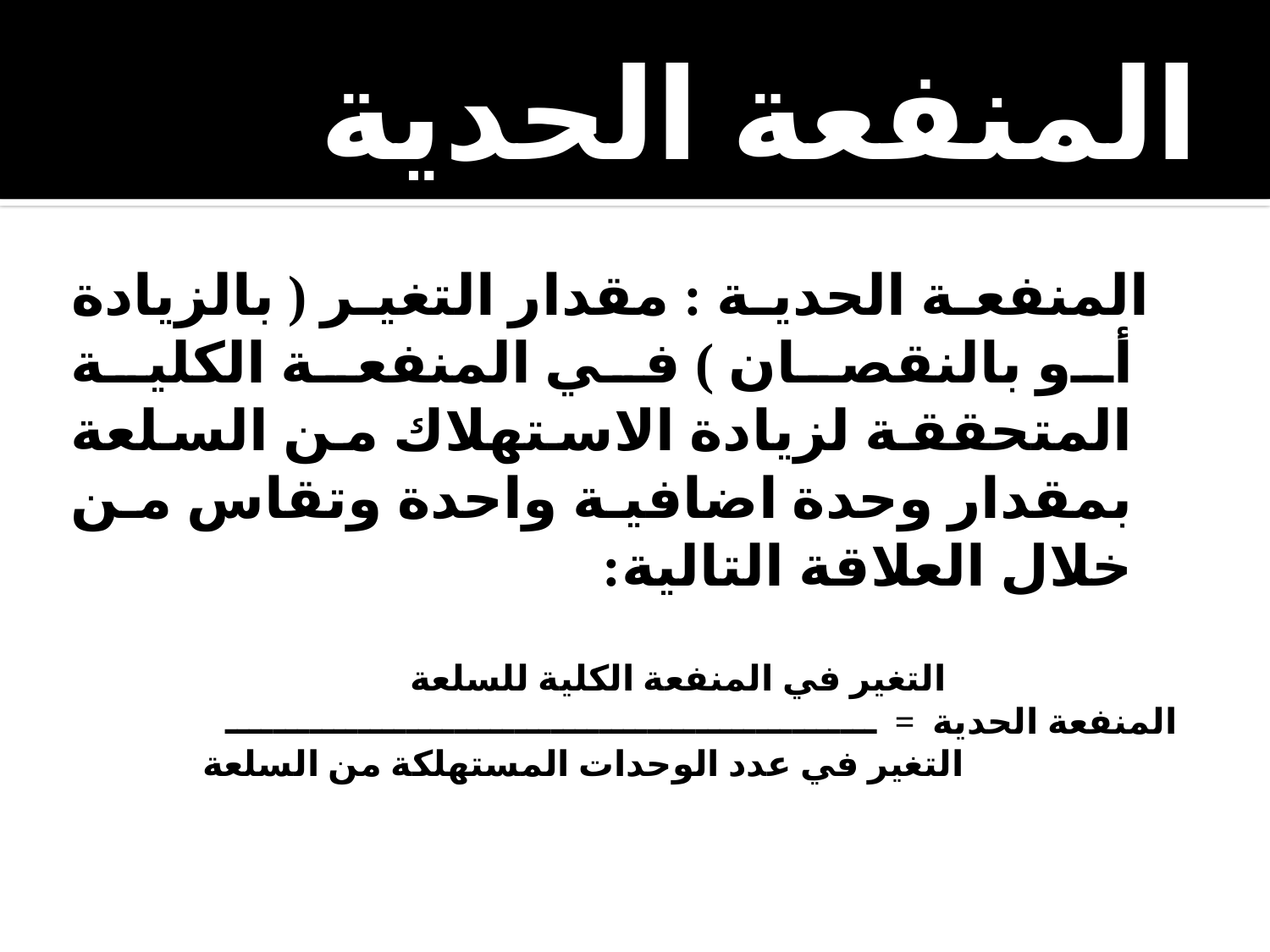

# المنفعة الحدية
  المنفعة الحدية : مقدار التغير ( بالزيادة أو بالنقصان ) في المنفعة الكلية المتحققة لزيادة الاستهلاك من السلعة بمقدار وحدة اضافية واحدة وتقاس من خلال العلاقة التالية:

                      	التغير في المنفعة الكلية للسلعة
المنفعة الحدية  =  	ــــــــــــــــــــــــــــــــــــــــــــــــــــــ
		                   	التغير في عدد الوحدات المستهلكة من السلعة